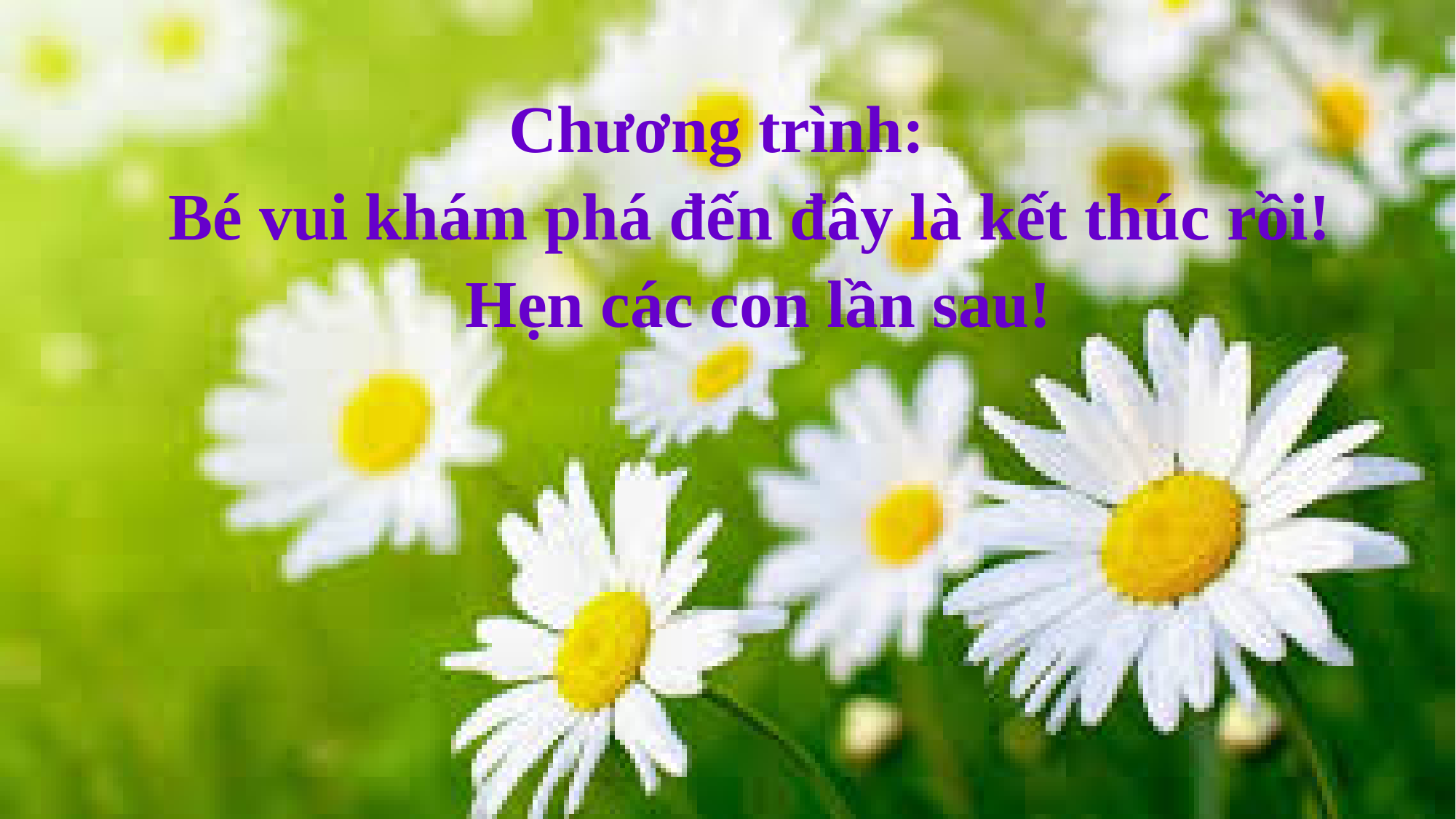

Chương trình:
    Bé vui khám phá đến đây là kết thúc rồi!
     Hẹn các con lần sau!